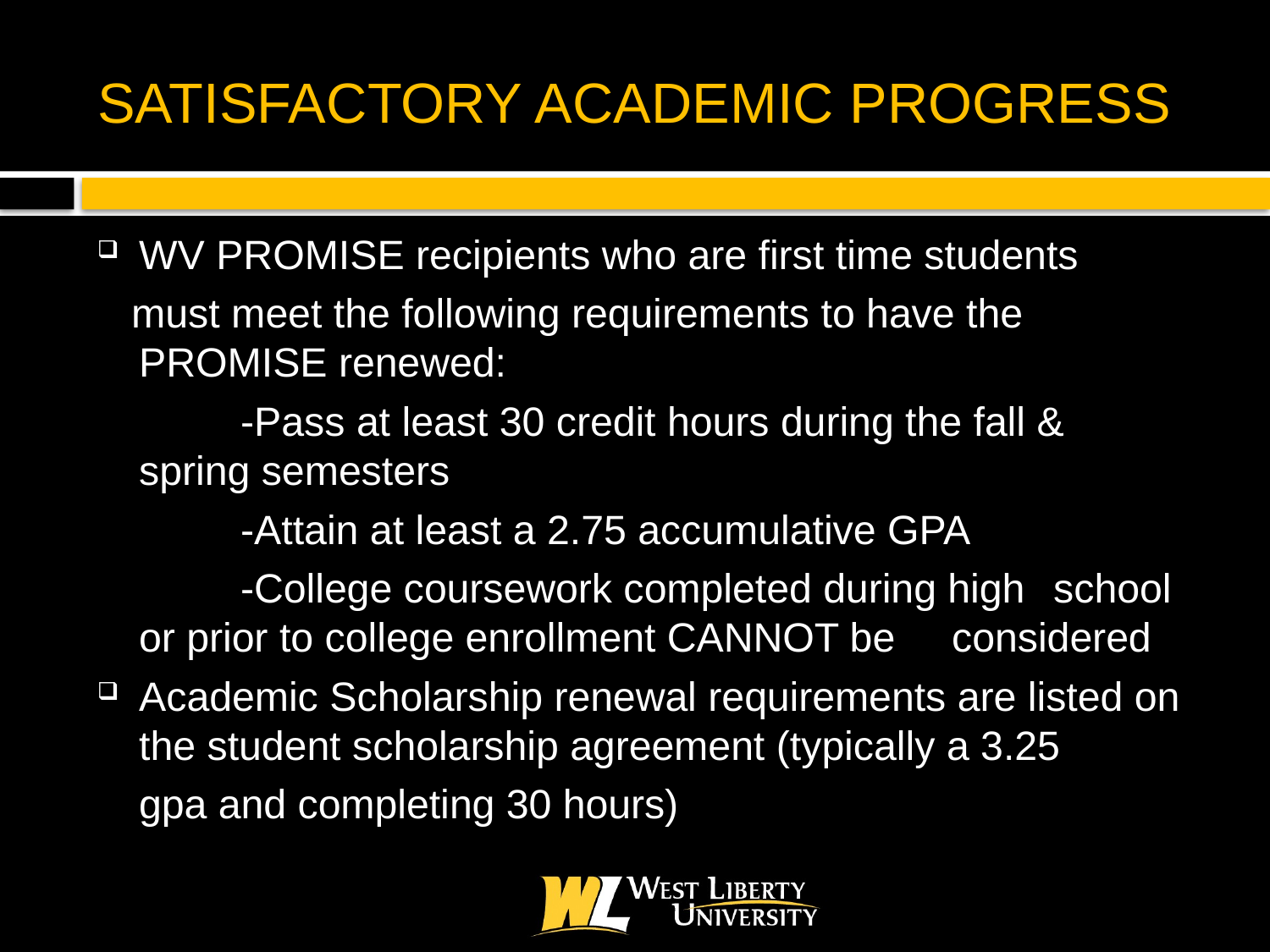

# SATISFACTORY ACADEMIC PROGRESS
WV PROMISE recipients who are first time students
   must meet the following requirements to have the PROMISE renewed:
		-Pass at least 30 credit hours during the fall & 	spring semesters
		-Attain at least a 2.75 accumulative GPA
		-College coursework completed during high 	school or prior to college enrollment CANNOT be 	considered
Academic Scholarship renewal requirements are listed on the student scholarship agreement (typically a 3.25
	gpa and completing 30 hours)